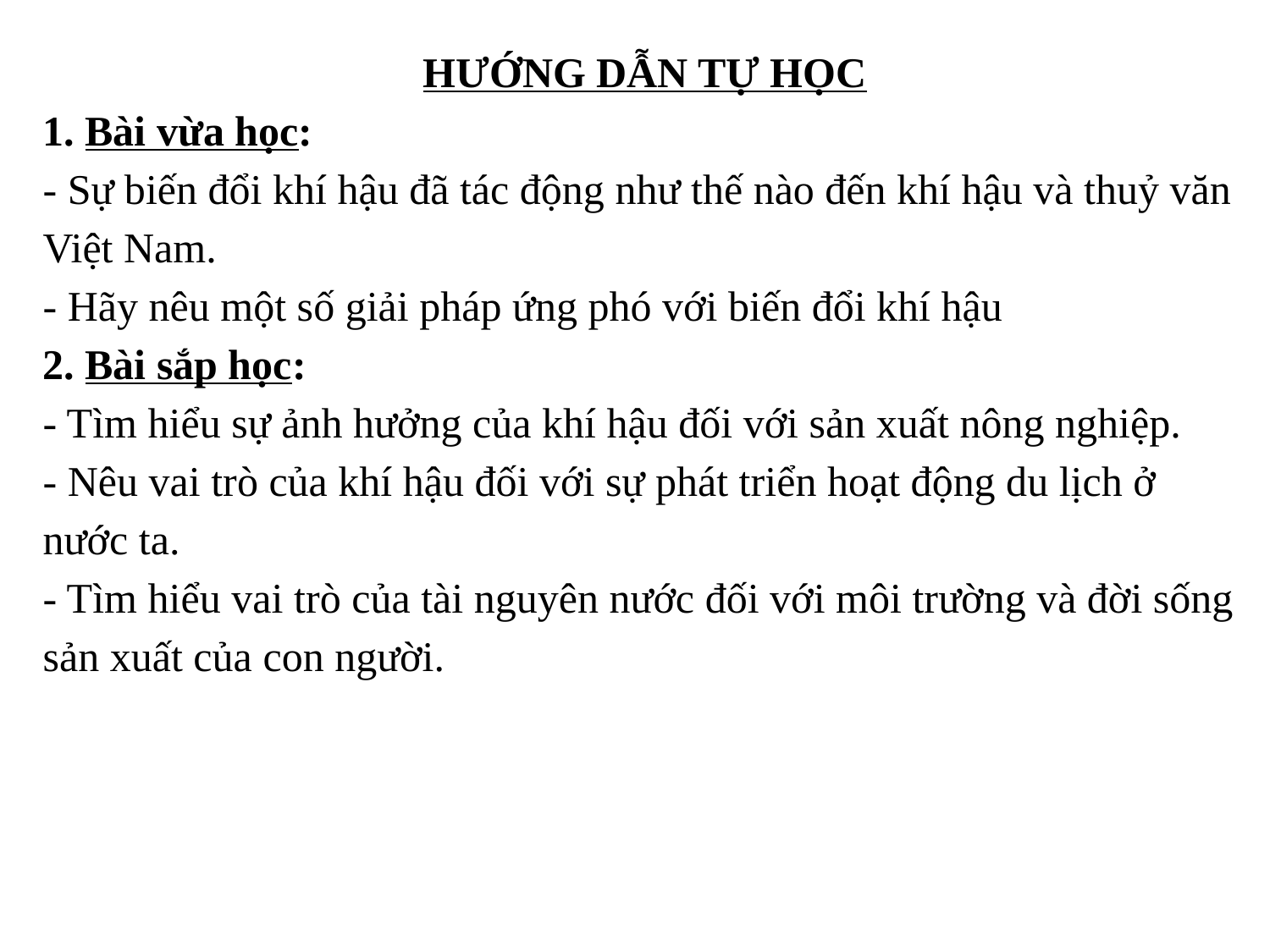

HƯỚNG DẪN TỰ HỌC
1. Bài vừa học:
- Sự biến đổi khí hậu đã tác động như thế nào đến khí hậu và thuỷ văn Việt Nam.
- Hãy nêu một số giải pháp ứng phó với biến đổi khí hậu
2. Bài sắp học:
- Tìm hiểu sự ảnh hưởng của khí hậu đối với sản xuất nông nghiệp.
- Nêu vai trò của khí hậu đối với sự phát triển hoạt động du lịch ở nước ta.
- Tìm hiểu vai trò của tài nguyên nước đối với môi trường và đời sống sản xuất của con người.